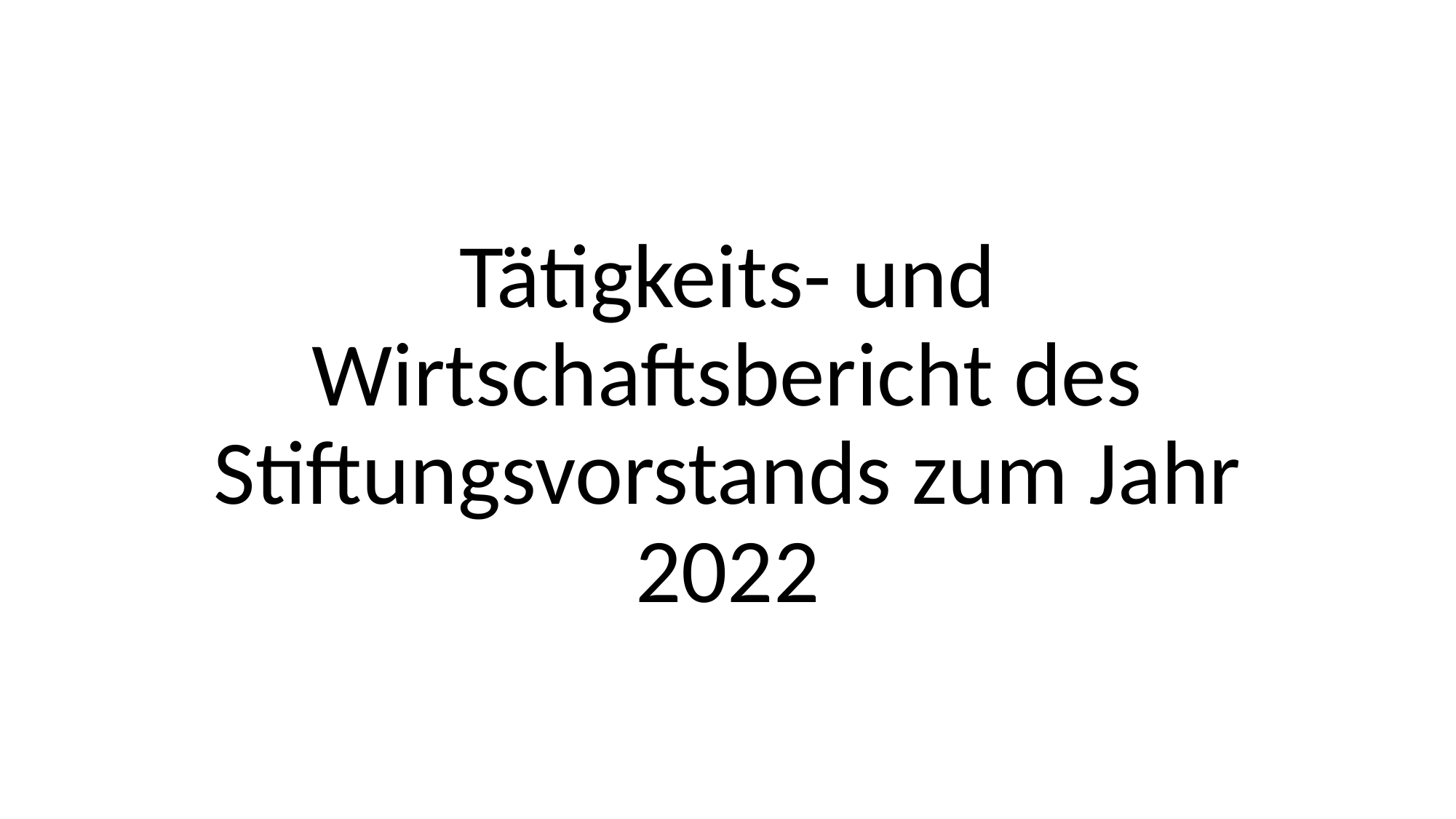

# Tätigkeits- und Wirtschaftsbericht des Stiftungsvorstands zum Jahr 2022